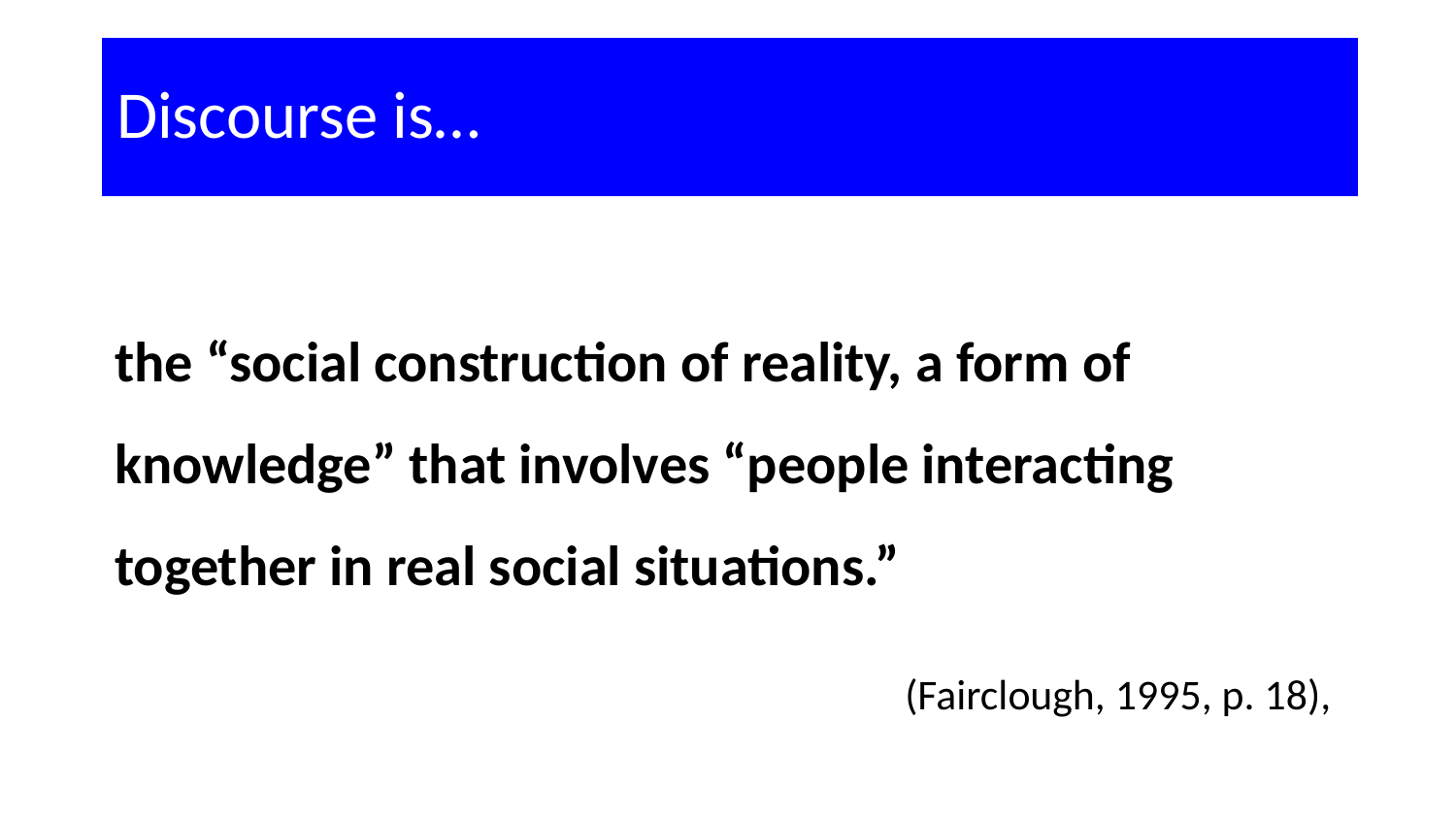

# Discourse is…

the “social construction of reality, a form of knowledge” that involves “people interacting together in real social situations.”

(Fairclough, 1995, p. 18),